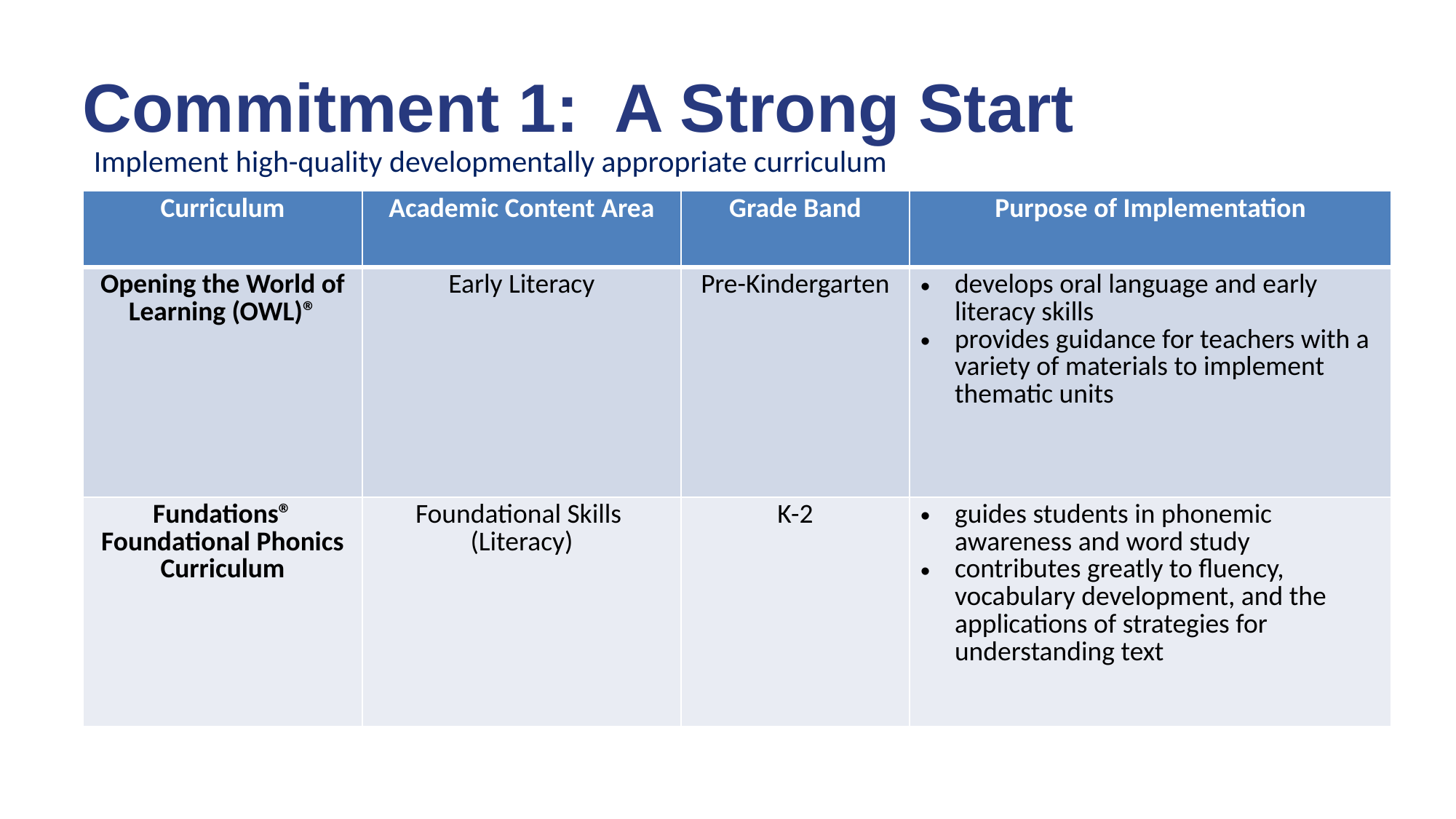

# Commitment 1:  A Strong Start
Implement high-quality developmentally appropriate curriculum
| Curriculum | Academic Content Area | Grade Band | Purpose of Implementation |
| --- | --- | --- | --- |
| Opening the World of Learning (OWL)® | Early Literacy | Pre-Kindergarten | develops oral language and early literacy skills provides guidance for teachers with a variety of materials to implement thematic units |
| Fundations® Foundational Phonics Curriculum | Foundational Skills (Literacy) | K-2 | guides students in phonemic awareness and word study contributes greatly to fluency, vocabulary development, and the applications of strategies for understanding text |